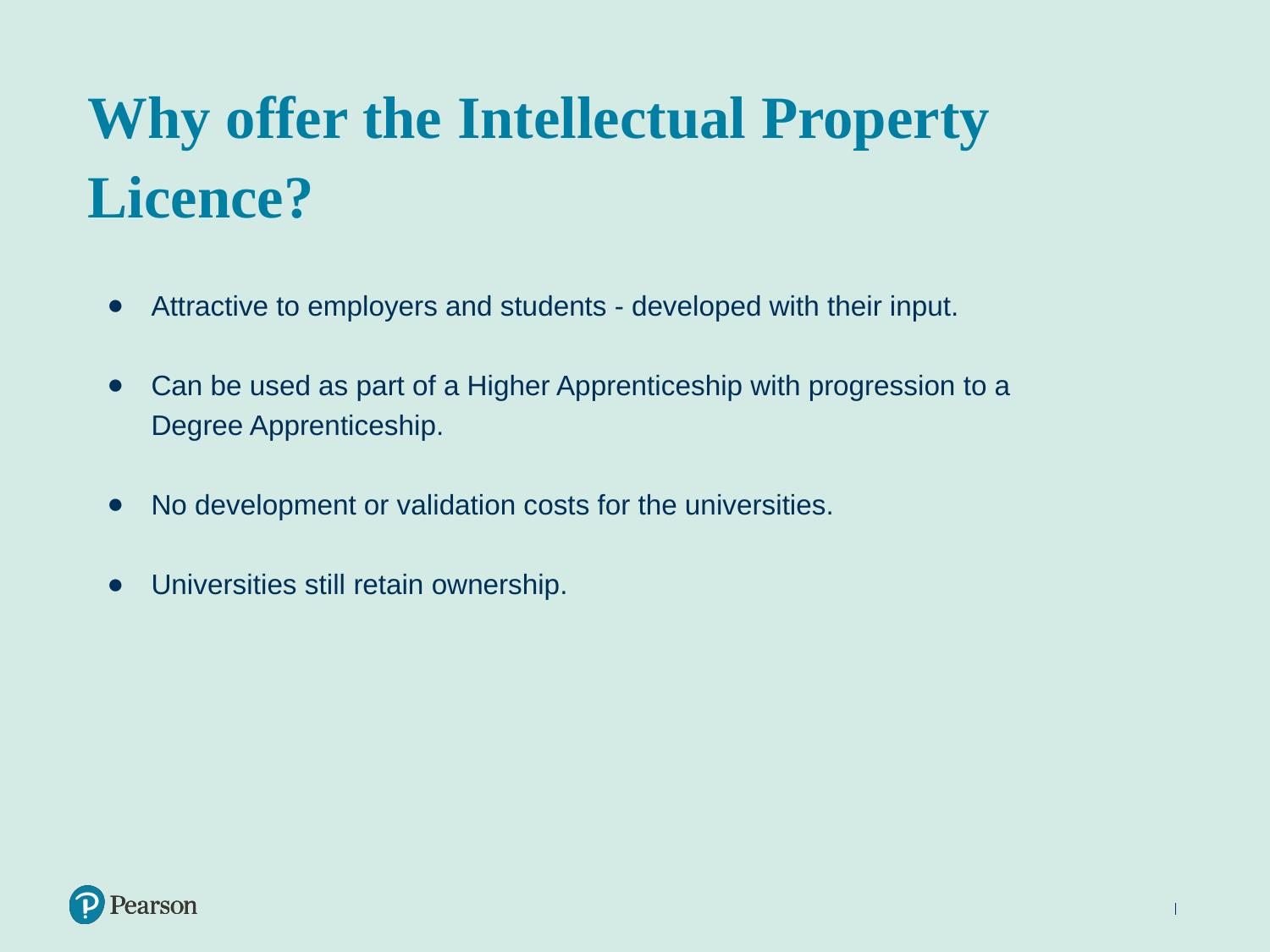

# Why offer the Intellectual Property Licence?

Attractive to employers and students - developed with their input.

Can be used as part of a Higher Apprenticeship with progression to a Degree Apprenticeship.

No development or validation costs for the universities.

Universities still retain ownership.